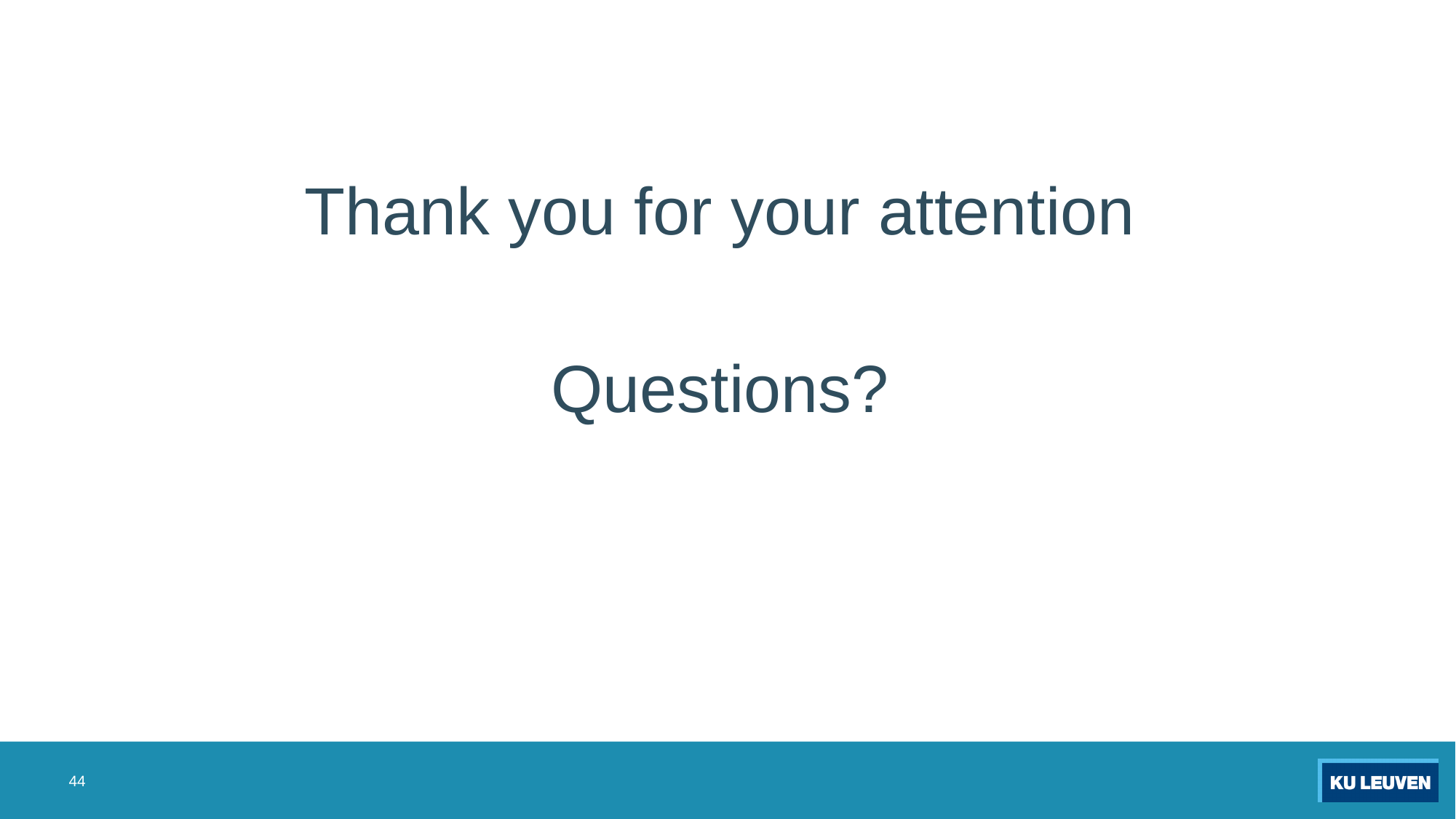

Thank you for your attention
Questions?
44
Wim Van Uytven
Division Meeting, 18/5/2021